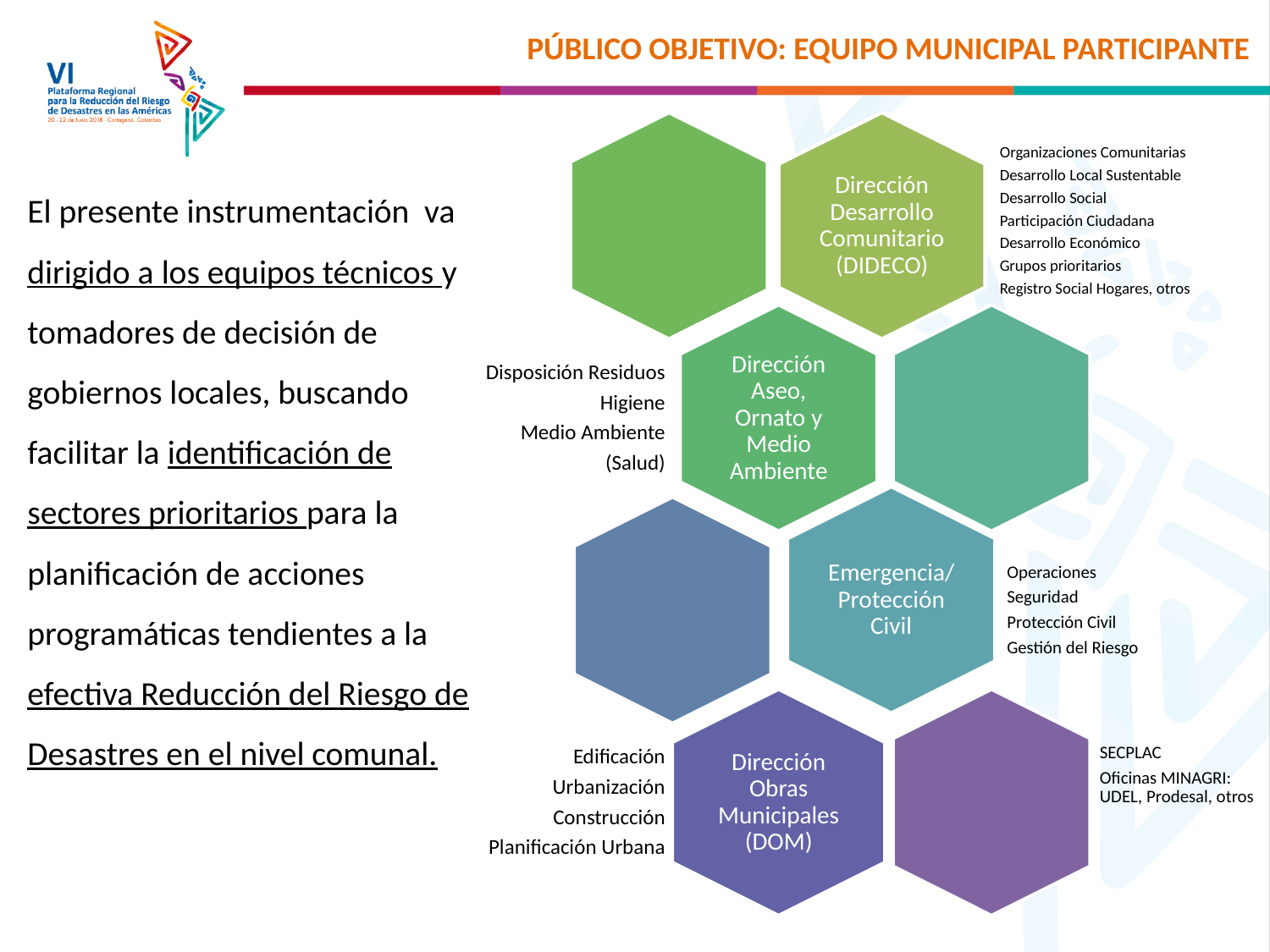

PÚBLICO OBJETIVO: EQUIPO MUNICIPAL PARTICIPANTE
Dirección Desarrollo Comunitario (DIDECO)
Organizaciones Comunitarias
Desarrollo Local Sustentable
Desarrollo Social
Participación Ciudadana
Desarrollo Económico
Grupos prioritarios
Registro Social Hogares, otros

Dirección Aseo, Ornato y Medio Ambiente
Disposición Residuos
Higiene
Medio Ambiente
(Salud)

Emergencia/ Protección Civil
Operaciones
Seguridad
Protección Civil
Gestión del Riesgo

Dirección Obras Municipales (DOM)
Edificación
Urbanización
Construcción
Planificación Urbana

El presente instrumentación  va dirigido a los equipos técnicos y tomadores de decisión de gobiernos locales, buscando facilitar la identificación de sectores prioritarios para la planificación de acciones programáticas tendientes a la efectiva Reducción del Riesgo de Desastres en el nivel comunal.
SECPLAC
Oficinas MINAGRI: UDEL, Prodesal, otros